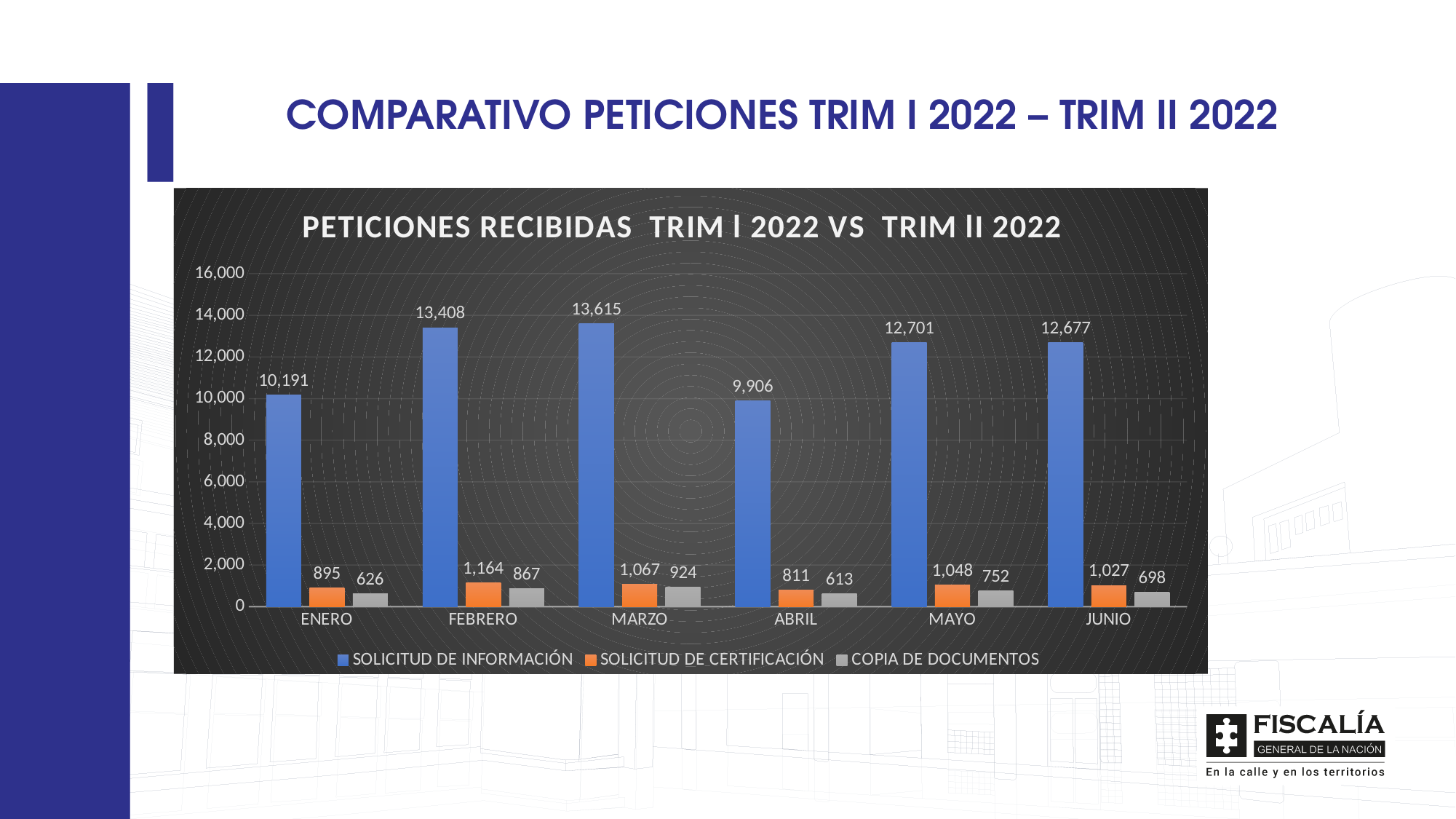

COMPARATIVO PETICIONES TRIM I 2022 – TRIM II 2022

### Chart: PETICIONES RECIBIDAS  TRIM l 2022 VS  TRIM lI 2022

| Category | SOLICITUD DE INFORMACIÓN | SOLICITUD DE CERTIFICACIÓN | COPIA DE DOCUMENTOS  |
|---|---|---|---|
| ENERO | 10191.0 | 895.0 | 626.0 |
| FEBRERO | 13408.0 | 1164.0 | 867.0 |
| MARZO | 13615.0 | 1067.0 | 924.0 |
| ABRIL | 9906.0 | 811.0 | 613.0 |
| MAYO | 12701.0 | 1048.0 | 752.0 |
| JUNIO | 12677.0 | 1027.0 | 698.0 |